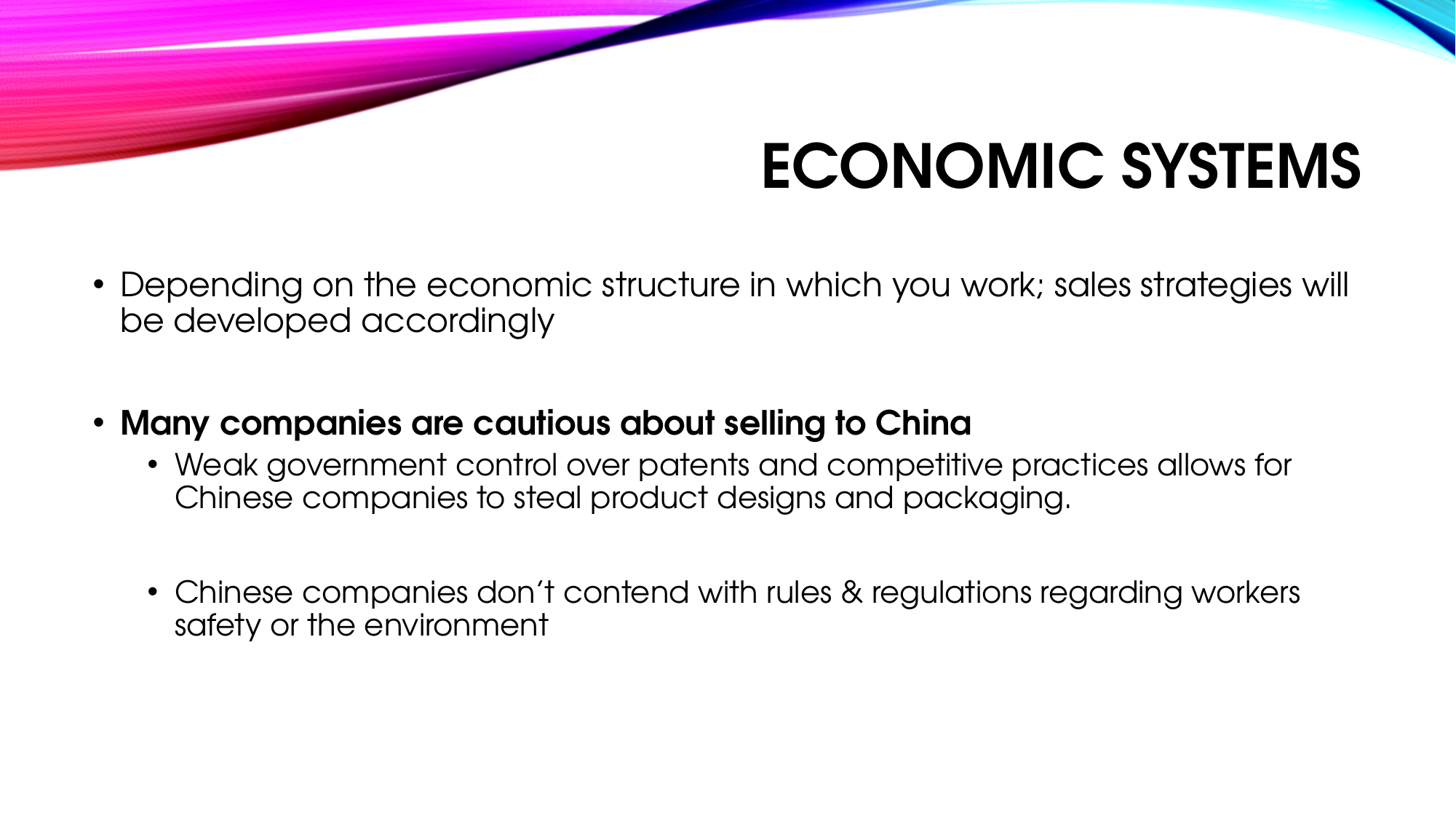

# Economic systems
Depending on the economic structure in which you work; sales strategies will be developed accordingly

Many companies are cautious about selling to China
Weak government control over patents and competitive practices allows for Chinese companies to steal product designs and packaging.

Chinese companies don’t contend with rules & regulations regarding workers safety or the environment